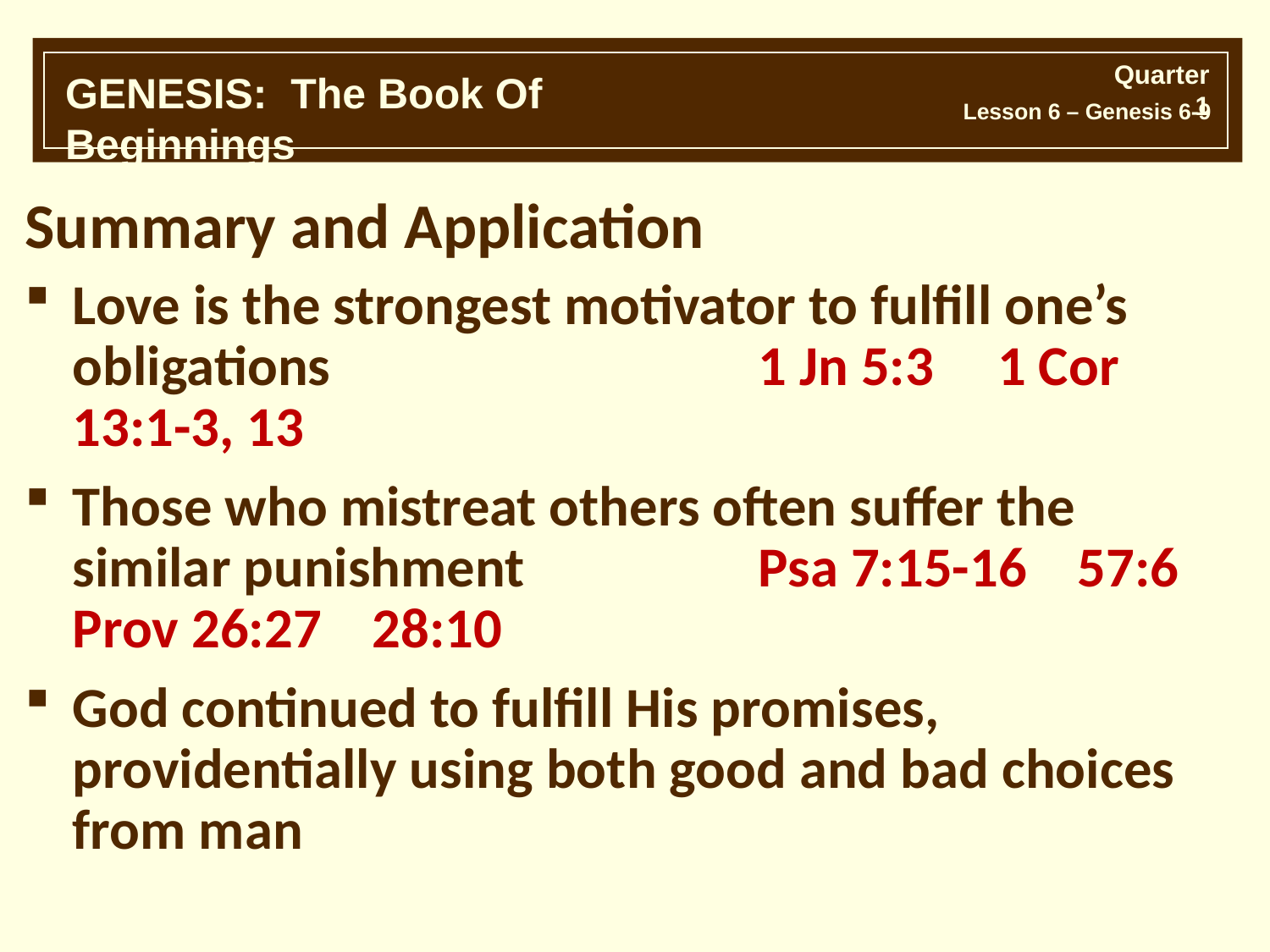

Summary and Application
Love is the strongest motivator to fulfill one’s obligations			    1 Jn 5:3     1 Cor 13:1-3, 13
Those who mistreat others often suffer the similar punishment		    Psa 7:15-16    57:6     Prov 26:27    28:10
God continued to fulfill His promises, providentially using both good and bad choices from man